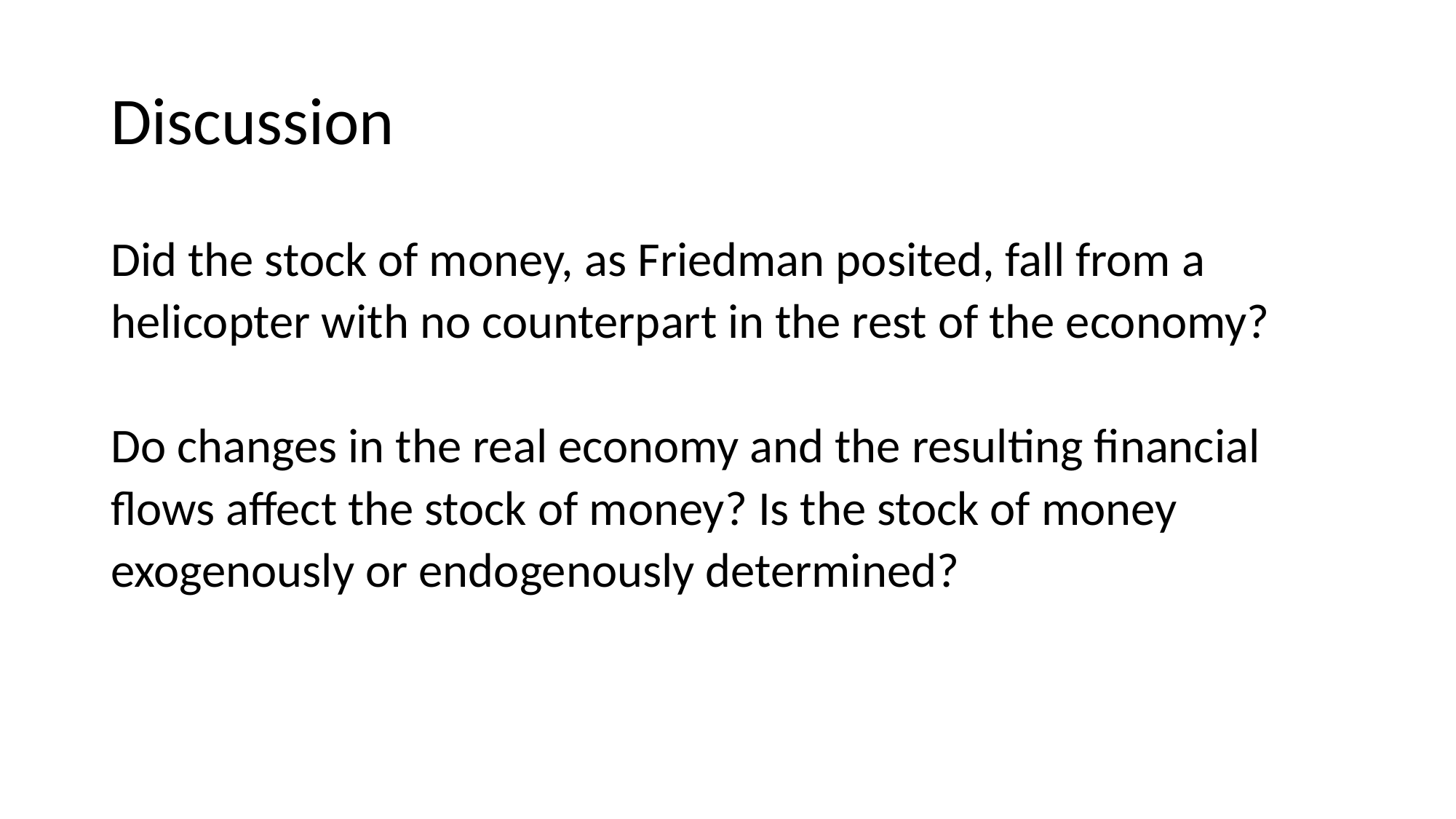

# Discussion
Did the stock of money, as Friedman posited, fall from a helicopter with no counterpart in the rest of the economy?

Do changes in the real economy and the resulting financial flows affect the stock of money? Is the stock of money exogenously or endogenously determined?